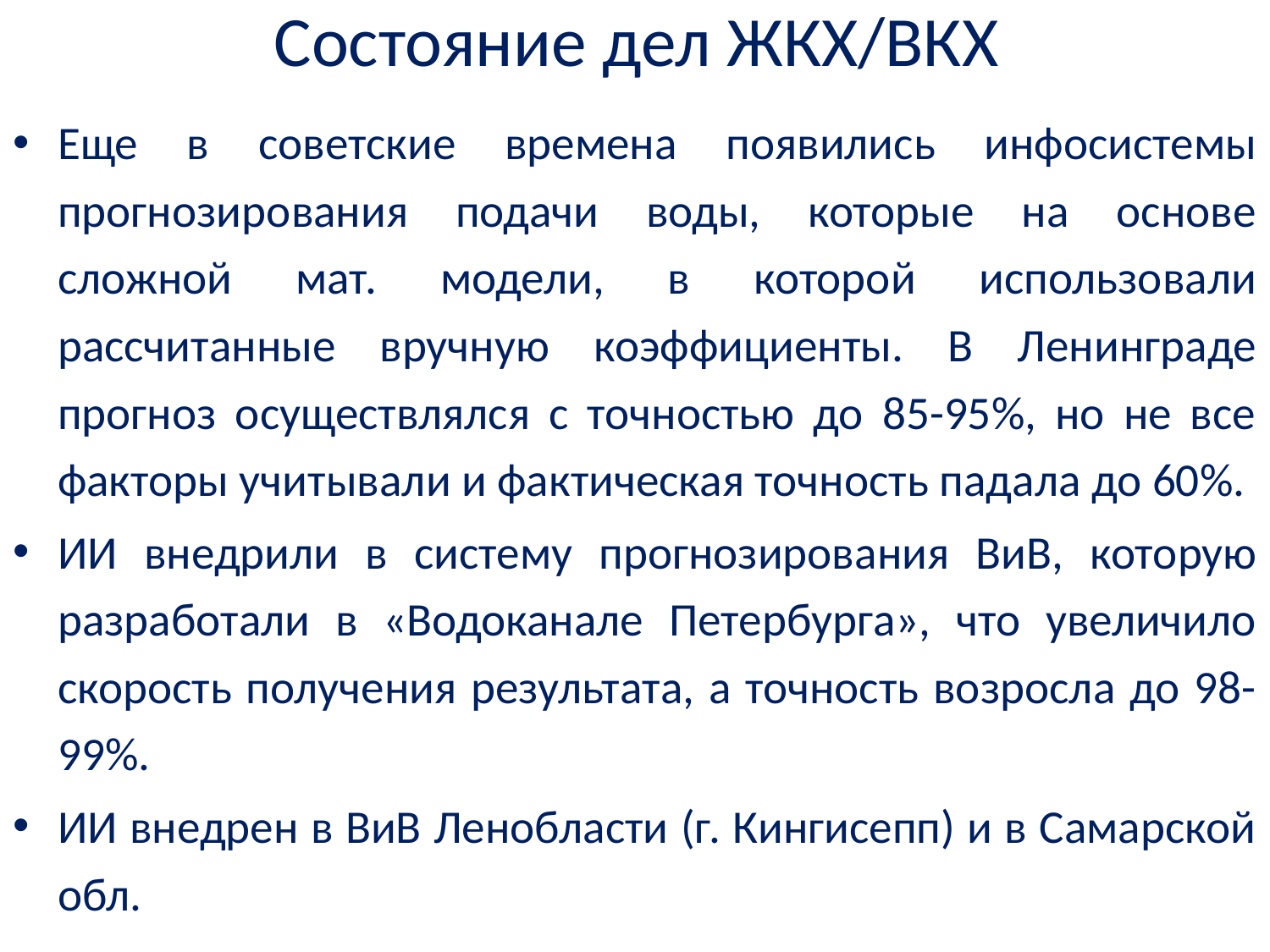

# Состояние дел ЖКХ/ВКХ
Еще в советские времена появились инфосистемы прогнозирования подачи воды, которые на основе сложной мат. модели, в которой использовали рассчитанные вручную коэффициенты. В Ленинграде прогноз осуществлялся с точностью до 85-95%, но не все факторы учитывали и фактическая точность падала до 60%.
ИИ внедрили в систему прогнозирования ВиВ, которую разработали в «Водоканале Петербурга», что увеличило скорость получения результата, а точность возросла до 98-99%.
ИИ внедрен в ВиВ Ленобласти (г. Кингисепп) и в Самарской обл.